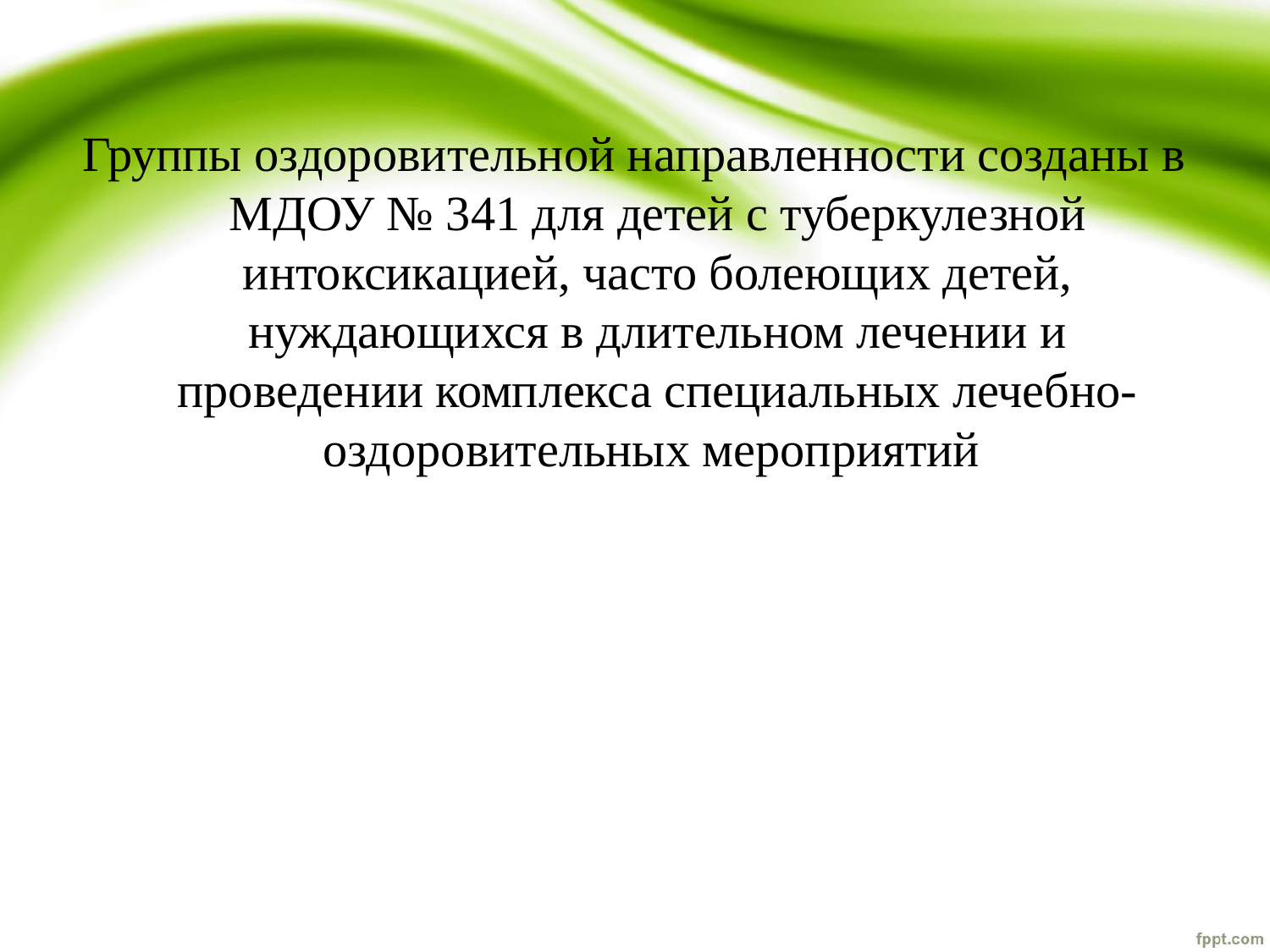

Группы оздоровительной направленности созданы в МДОУ № 341 для детей с туберкулезной интоксикацией, часто болеющих детей, нуждающихся в длительном лечении и проведении комплекса специальных лечебно-оздоровительных мероприятий